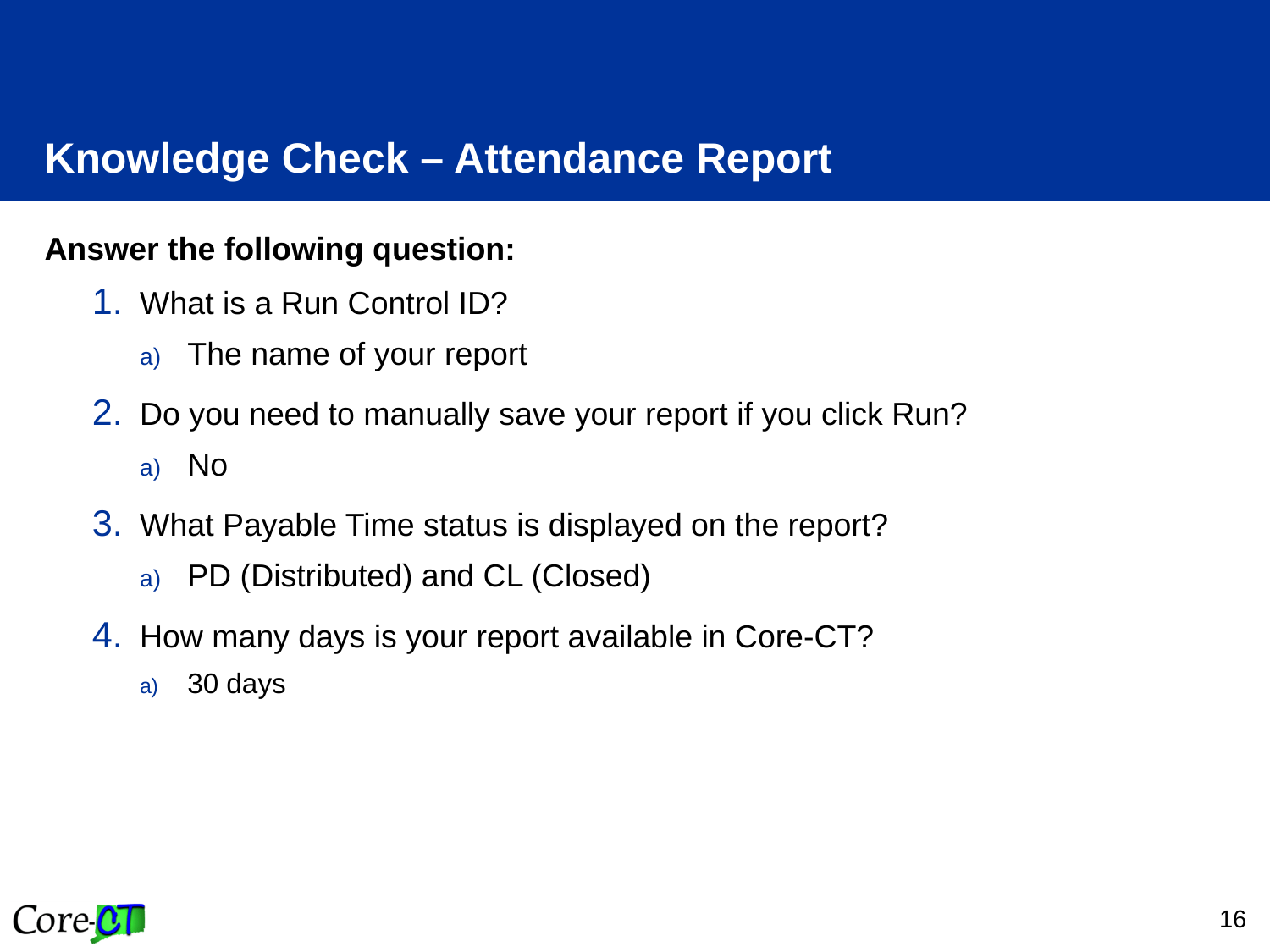

# Knowledge Check – Attendance Report
Answer the following question:
What is a Run Control ID?
The name of your report
Do you need to manually save your report if you click Run?
No
What Payable Time status is displayed on the report?
PD (Distributed) and CL (Closed)
How many days is your report available in Core-CT?
30 days

16